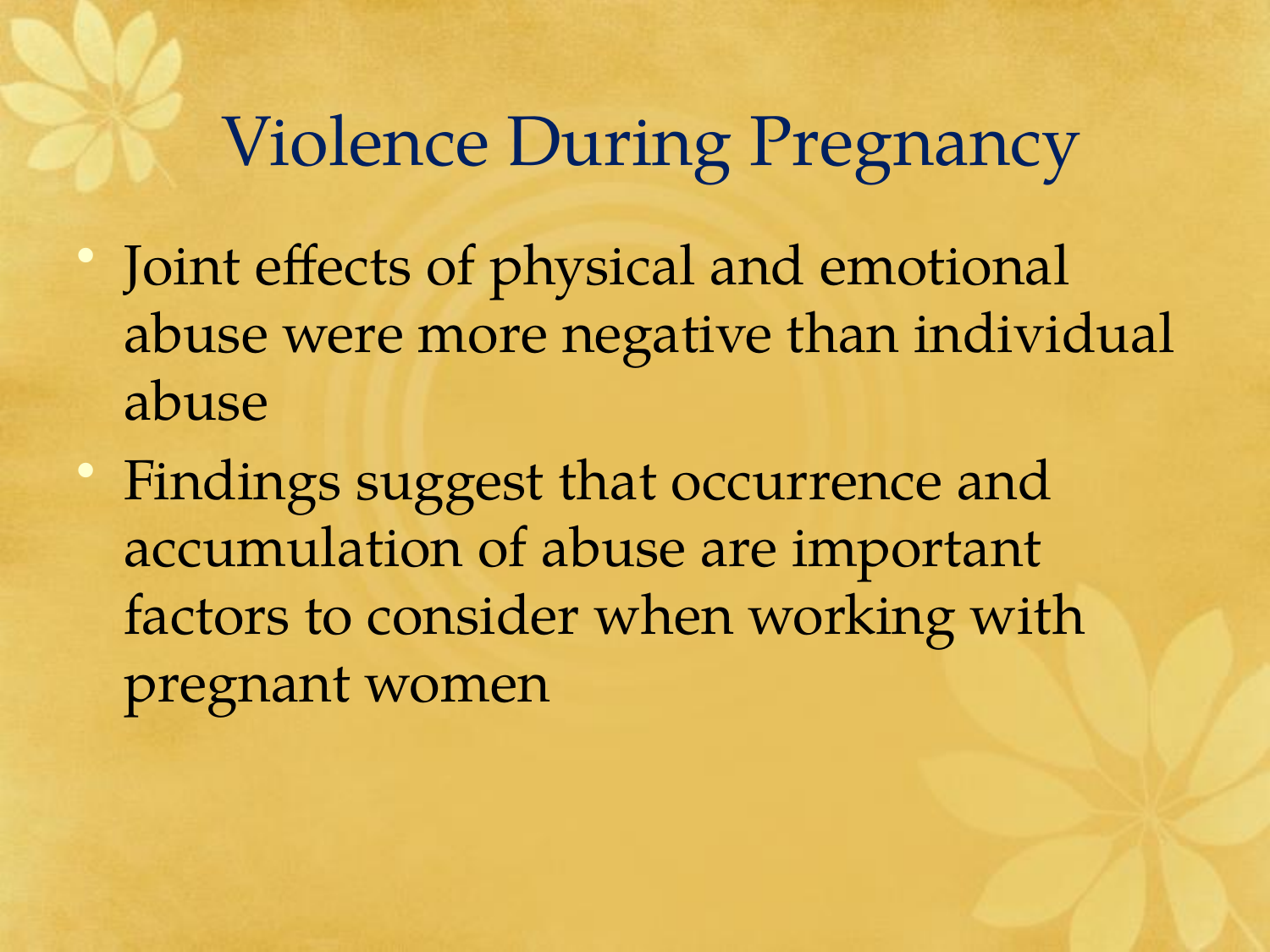

# Violence During Pregnancy
Joint effects of physical and emotional abuse were more negative than individual abuse
Findings suggest that occurrence and accumulation of abuse are important factors to consider when working with pregnant women